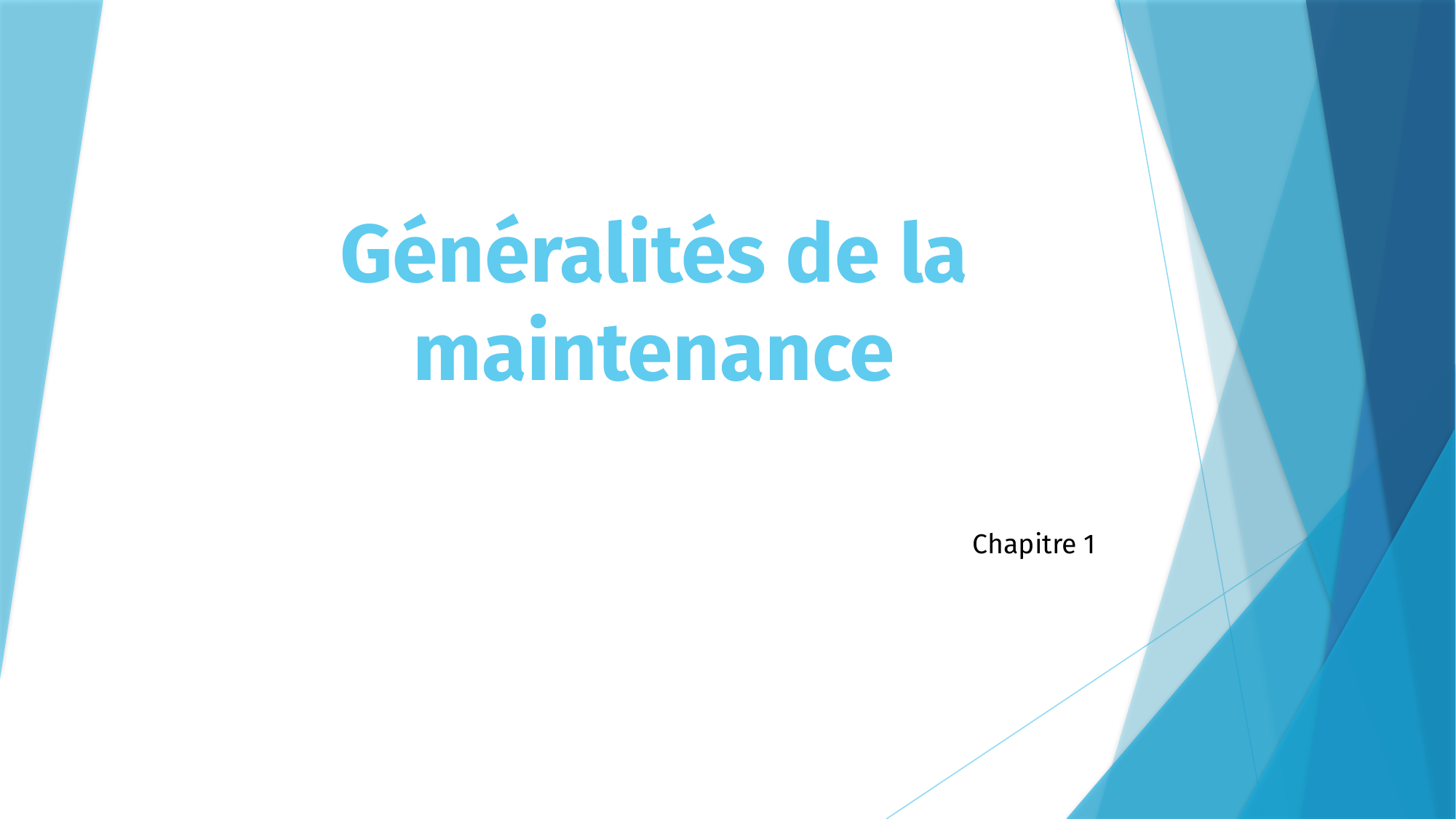

# Généralités de la maintenance
Chapitre 1